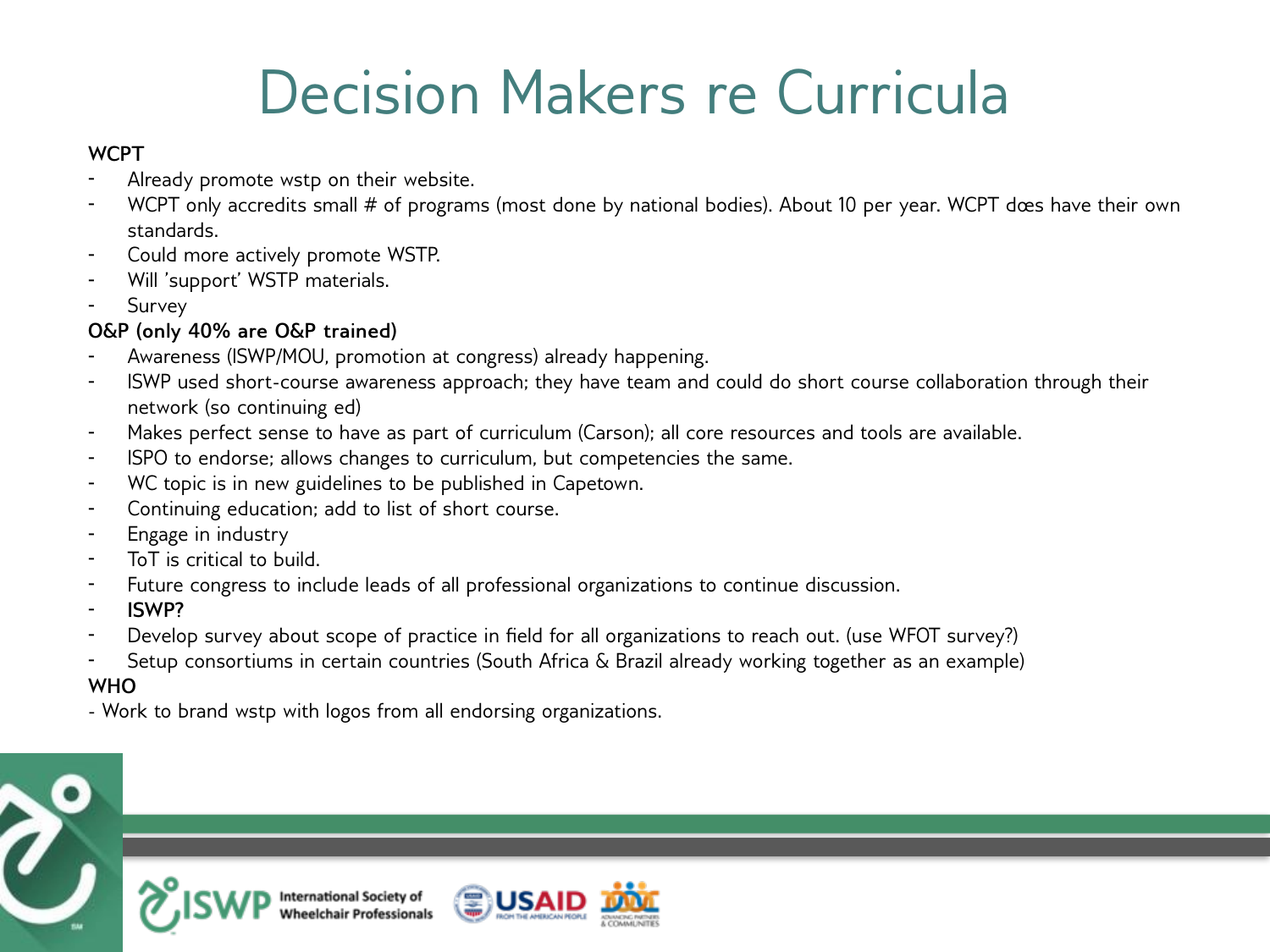

# Decision Makers re Curricula
WCPT
Already promote wstp on their website.
WCPT only accredits small # of programs (most done by national bodies). About 10 per year. WCPT does have their own standards.
Could more actively promote WSTP.
Will ’support’ WSTP materials.
Survey
O&P (only 40% are O&P trained)
Awareness (ISWP/MOU, promotion at congress) already happening.
ISWP used short-course awareness approach; they have team and could do short course collaboration through their network (so continuing ed)
Makes perfect sense to have as part of curriculum (Carson); all core resources and tools are available.
ISPO to endorse; allows changes to curriculum, but competencies the same.
WC topic is in new guidelines to be published in Capetown.
Continuing education; add to list of short course.
Engage in industry
ToT is critical to build.
Future congress to include leads of all professional organizations to continue discussion.
ISWP?
Develop survey about scope of practice in field for all organizations to reach out. (use WFOT survey?)
Setup consortiums in certain countries (South Africa & Brazil already working together as an example)
WHO
- Work to brand wstp with logos from all endorsing organizations.